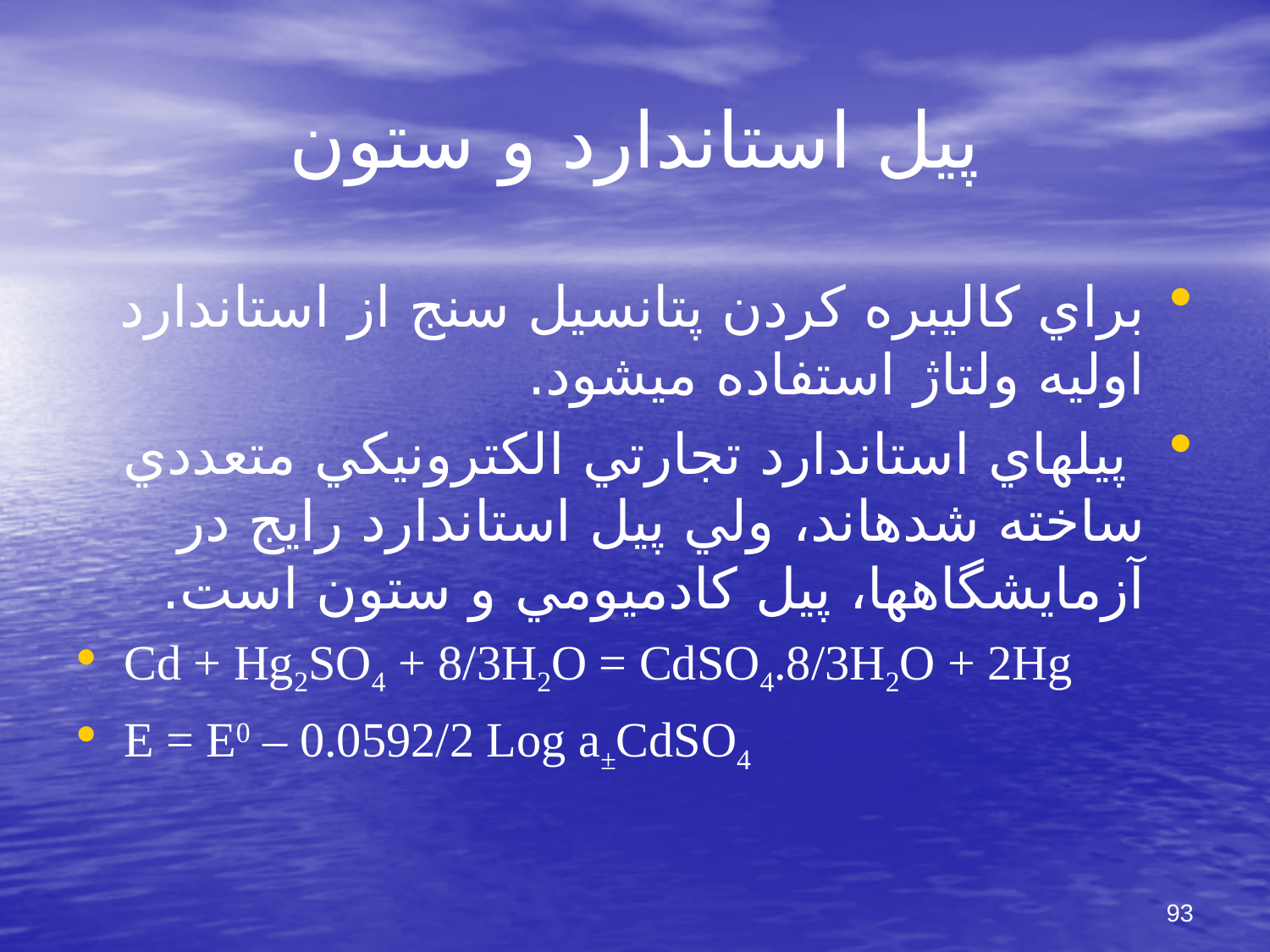

# پيل استاندارد و ستون
براي كاليبره كردن پتانسيل سنج از استاندارد اوليه ولتاژ استفاده مي‏شود.
 پيلهاي استاندارد تجارتي الكترونيكي متعددي ساخته شده‏اند، ولي پيل استاندارد رايج در آزمايشگاهها، پيل كادميومي و ستون است.
Cd + Hg2SO4 + 8/3H2O = CdSO4.8/3H2O + 2Hg
E = E0 – 0.0592/2 Log a±CdSO4
93